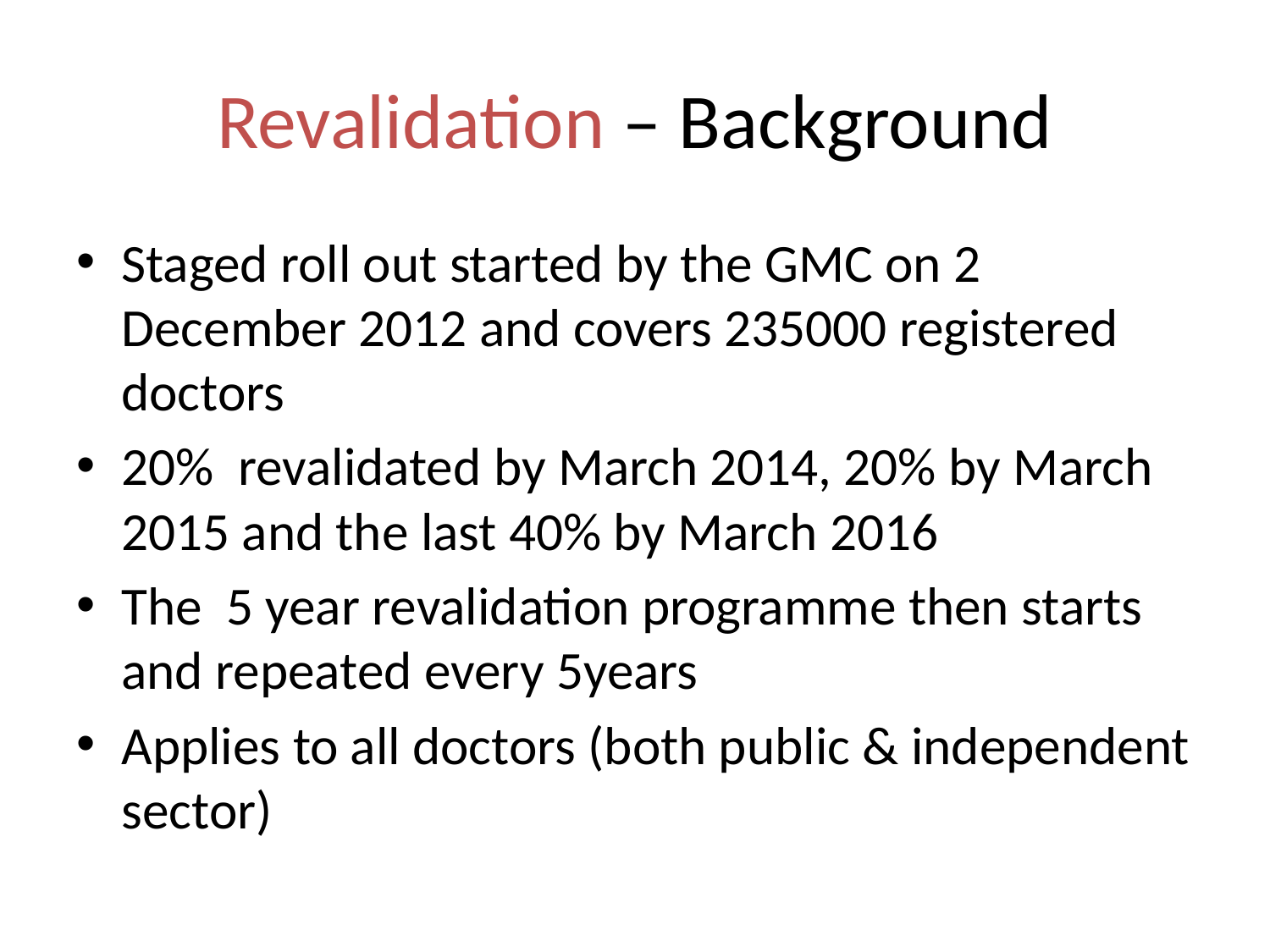

# Revalidation – Background
Staged roll out started by the GMC on 2 December 2012 and covers 235000 registered doctors
20%  revalidated by March 2014, 20% by March 2015 and the last 40% by March 2016
The  5 year revalidation programme then starts and repeated every 5years
Applies to all doctors (both public & independent sector)